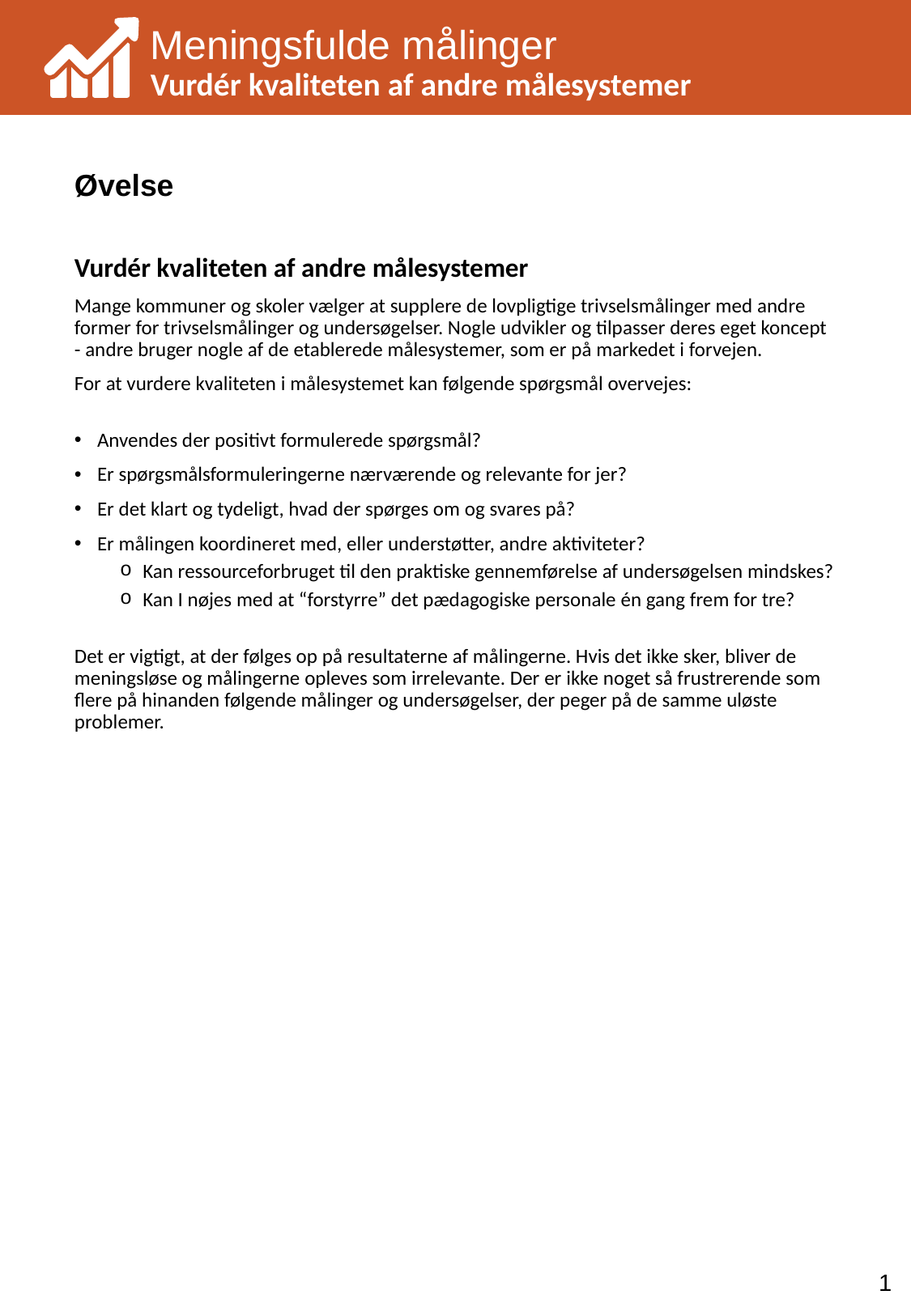

Meningsfulde målinger
Vurdér kvaliteten af andre målesystemer

Øvelse

Vurdér kvaliteten af andre målesystemer
Mange kommuner og skoler vælger at supplere de lovpligtige trivselsmålinger med andre former for trivselsmålinger og undersøgelser. Nogle udvikler og tilpasser deres eget koncept - andre bruger nogle af de etablerede målesystemer, som er på markedet i forvejen.
For at vurdere kvaliteten i målesystemet kan følgende spørgsmål overvejes:
Anvendes der positivt formulerede spørgsmål?
Er spørgsmålsformuleringerne nærværende og relevante for jer?
Er det klart og tydeligt, hvad der spørges om og svares på?
Er målingen koordineret med, eller understøtter, andre aktiviteter?
Kan ressourceforbruget til den praktiske gennemførelse af undersøgelsen mindskes?
Kan I nøjes med at “forstyrre” det pædagogiske personale én gang frem for tre?
Det er vigtigt, at der følges op på resultaterne af målingerne. Hvis det ikke sker, bliver de meningsløse og målingerne opleves som irrelevante. Der er ikke noget så frustrerende som flere på hinanden følgende målinger og undersøgelser, der peger på de samme uløste problemer.

1